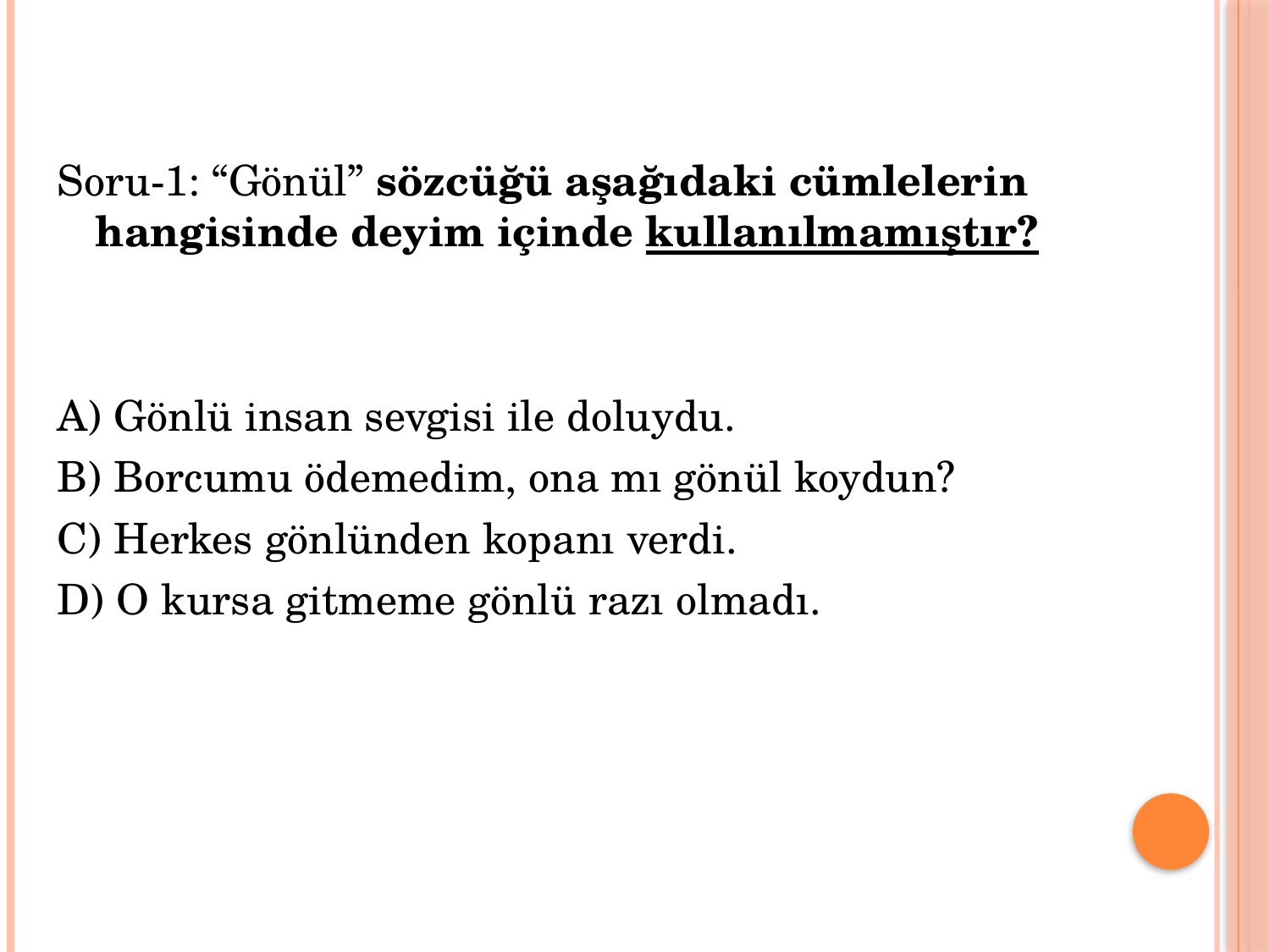

Soru-1: “Gönül” sözcüğü aşağıdaki cümlelerin hangisinde deyim içinde kullanılmamıştır?

A) Gönlü insan sevgisi ile doluydu.
B) Borcumu ödemedim, ona mı gönül koydun?
C) Herkes gönlünden kopanı verdi.
D) O kursa gitmeme gönlü razı olmadı.